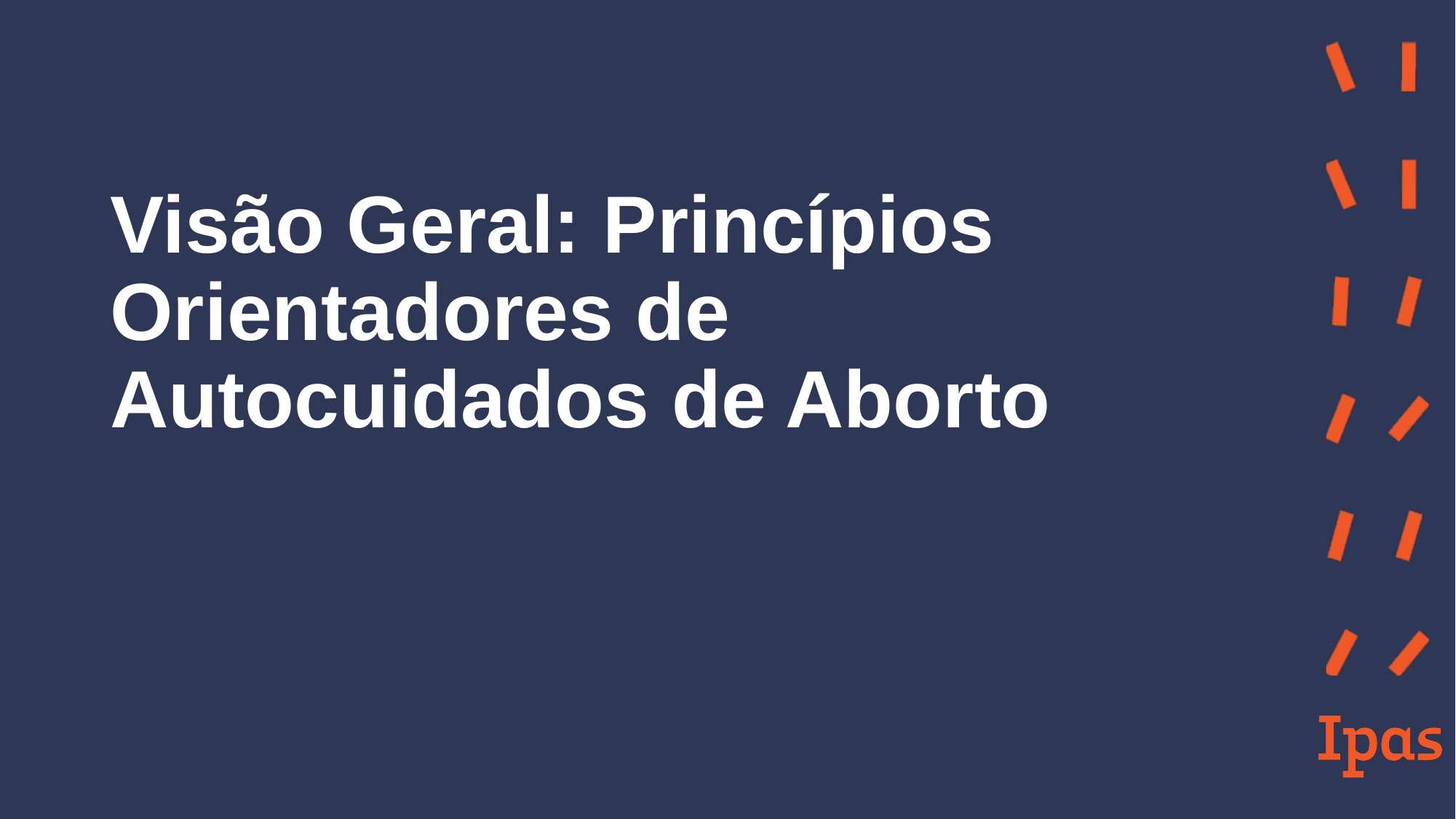

# Visão Geral: Princípios Orientadores de Autocuidados de Aborto